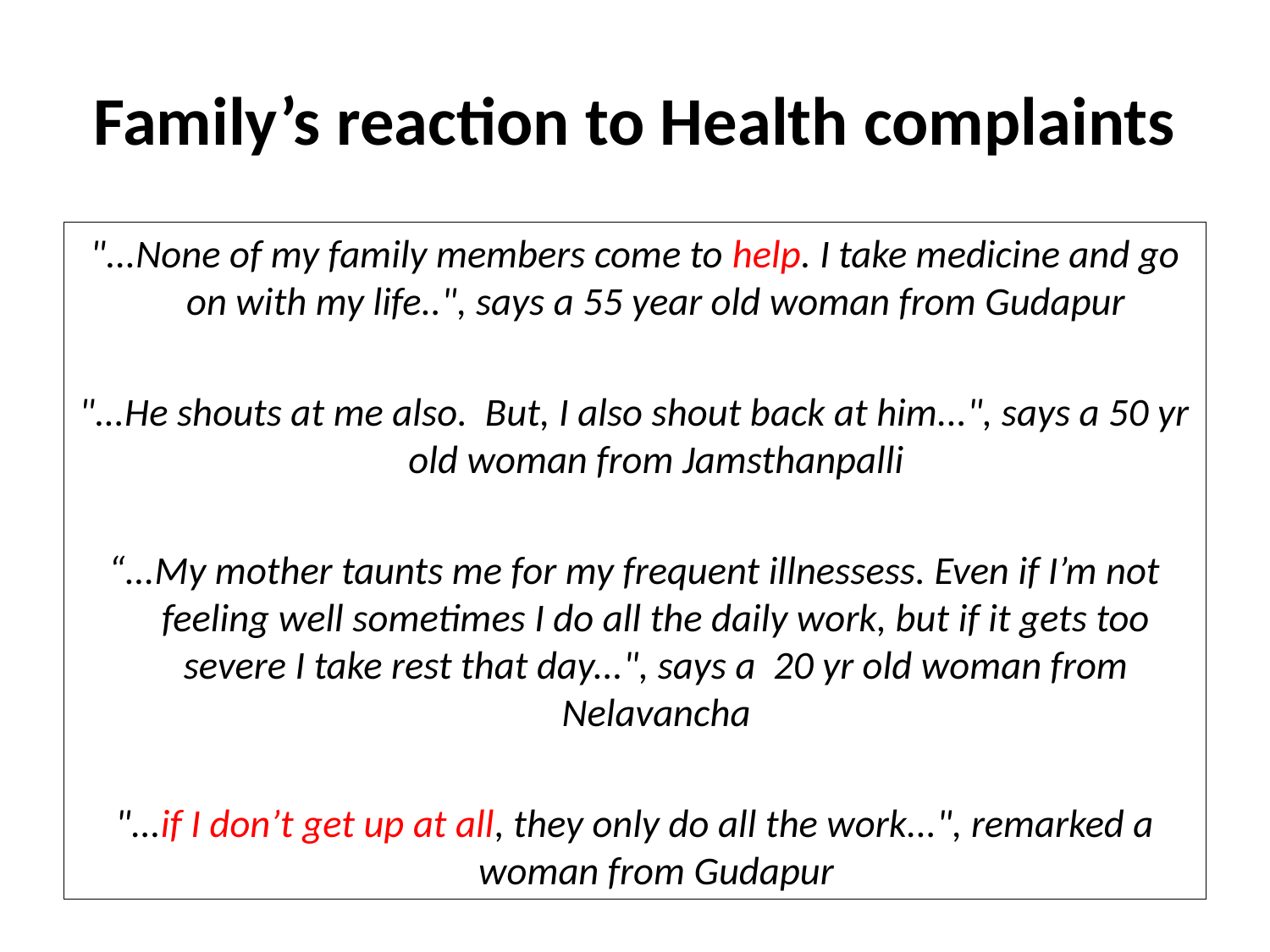

# Family’s reaction to Health complaints
"...None of my family members come to help. I take medicine and go on with my life..", says a 55 year old woman from Gudapur

"...He shouts at me also.  But, I also shout back at him...", says a 50 yr old woman from Jamsthanpalli

“...My mother taunts me for my frequent illnessess. Even if I’m not feeling well sometimes I do all the daily work, but if it gets too severe I take rest that day...", says a  20 yr old woman from Nelavancha

"...if I don’t get up at all, they only do all the work...", remarked a woman from Gudapur